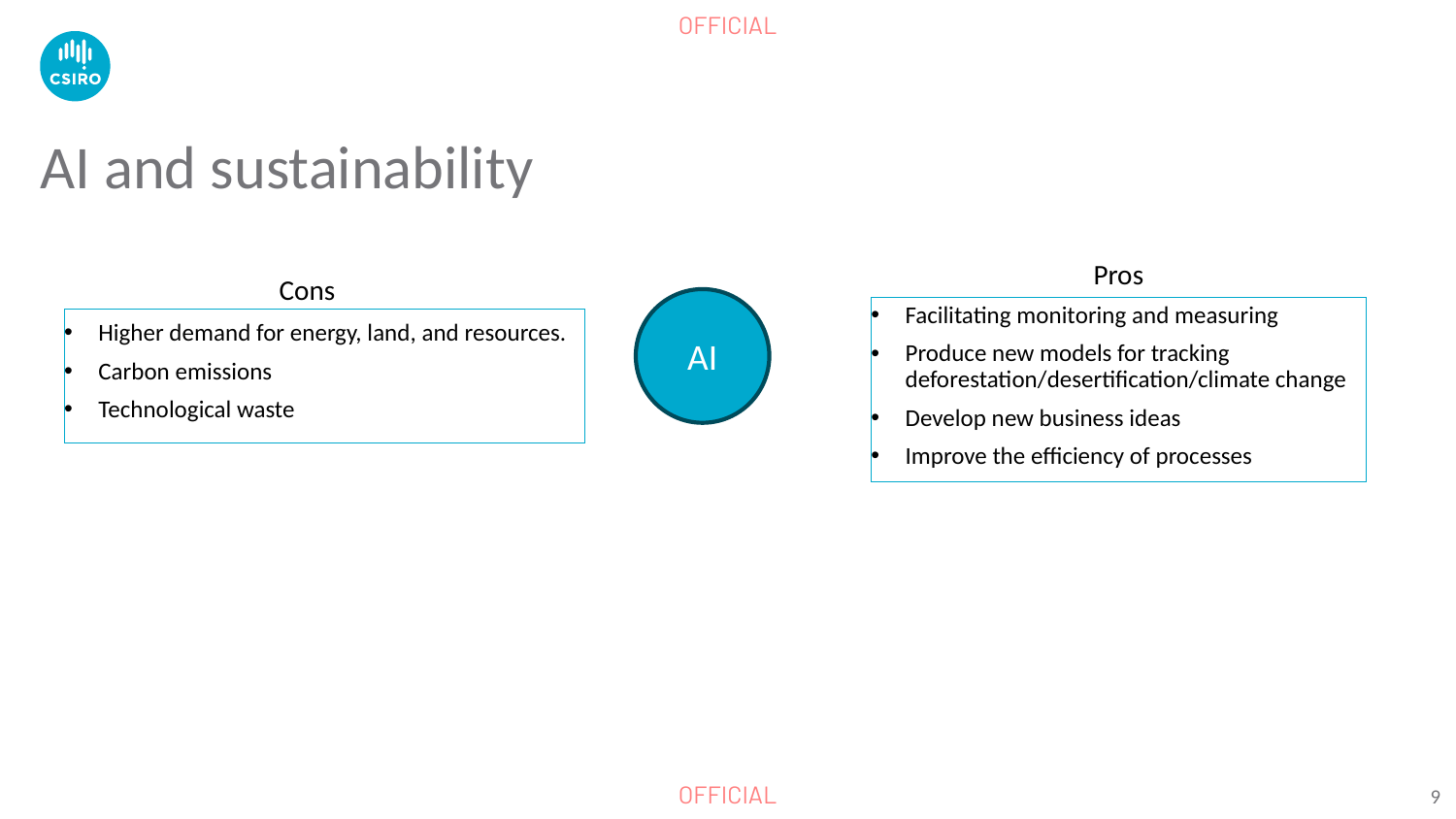

# AI and sustainability
Pros
Cons
AI
Facilitating monitoring and measuring
Produce new models for tracking deforestation/desertification/climate change
Develop new business ideas
Improve the efficiency of processes

Higher demand for energy, land, and resources.
Carbon emissions
Technological waste

9